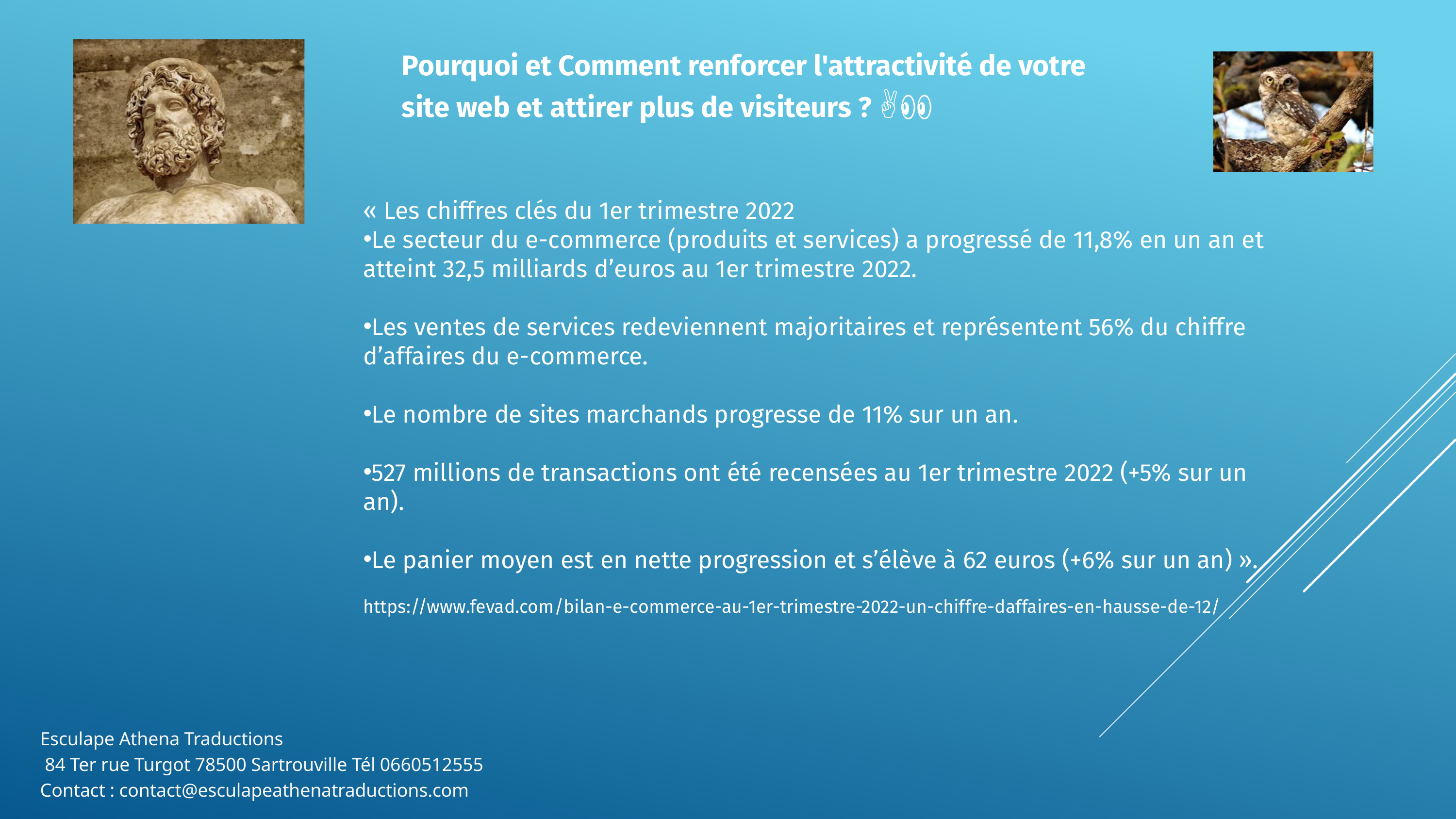

Pourquoi et Comment renforcer l'attractivité de votre site web et attirer plus de visiteurs ? ✌👀

« Les chiffres clés du 1er trimestre 2022
Le secteur du e-commerce (produits et services) a progressé de 11,8% en un an et atteint 32,5 milliards d’euros au 1er trimestre 2022.

Les ventes de services redeviennent majoritaires et représentent 56% du chiffre d’affaires du e-commerce.

Le nombre de sites marchands progresse de 11% sur un an.

527 millions de transactions ont été recensées au 1er trimestre 2022 (+5% sur un an).

Le panier moyen est en nette progression et s’élève à 62 euros (+6% sur un an) ».

https://www.fevad.com/bilan-e-commerce-au-1er-trimestre-2022-un-chiffre-daffaires-en-hausse-de-12/
Esculape Athena Traductions
 84 Ter rue Turgot 78500 Sartrouville Tél 0660512555
Contact : contact@esculapeathenatraductions.com